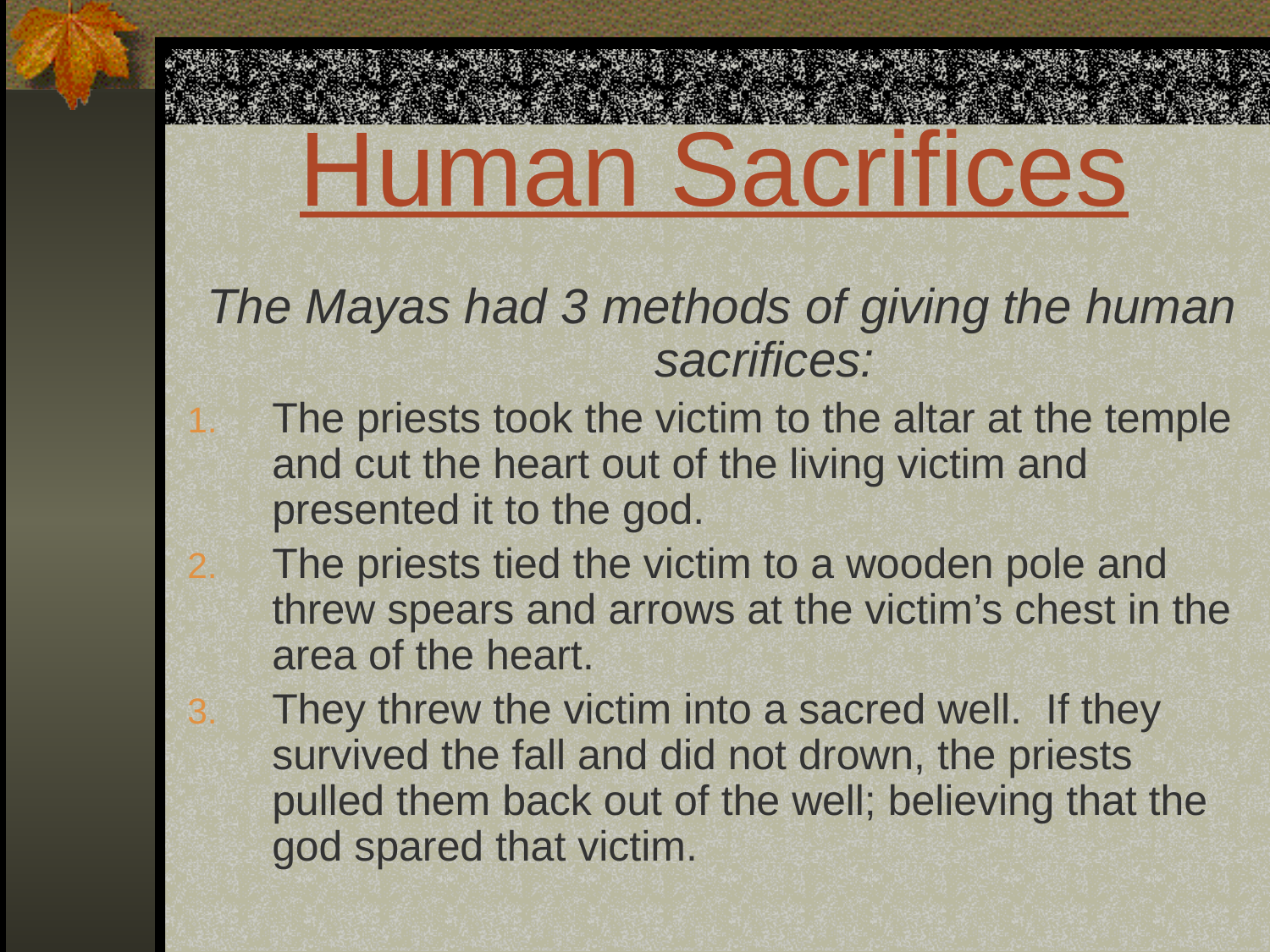

# Human Sacrifices
The Mayas had 3 methods of giving the human sacrifices:
The priests took the victim to the altar at the temple and cut the heart out of the living victim and presented it to the god.
The priests tied the victim to a wooden pole and threw spears and arrows at the victim’s chest in the area of the heart.
They threw the victim into a sacred well.  If they survived the fall and did not drown, the priests pulled them back out of the well; believing that the god spared that victim.